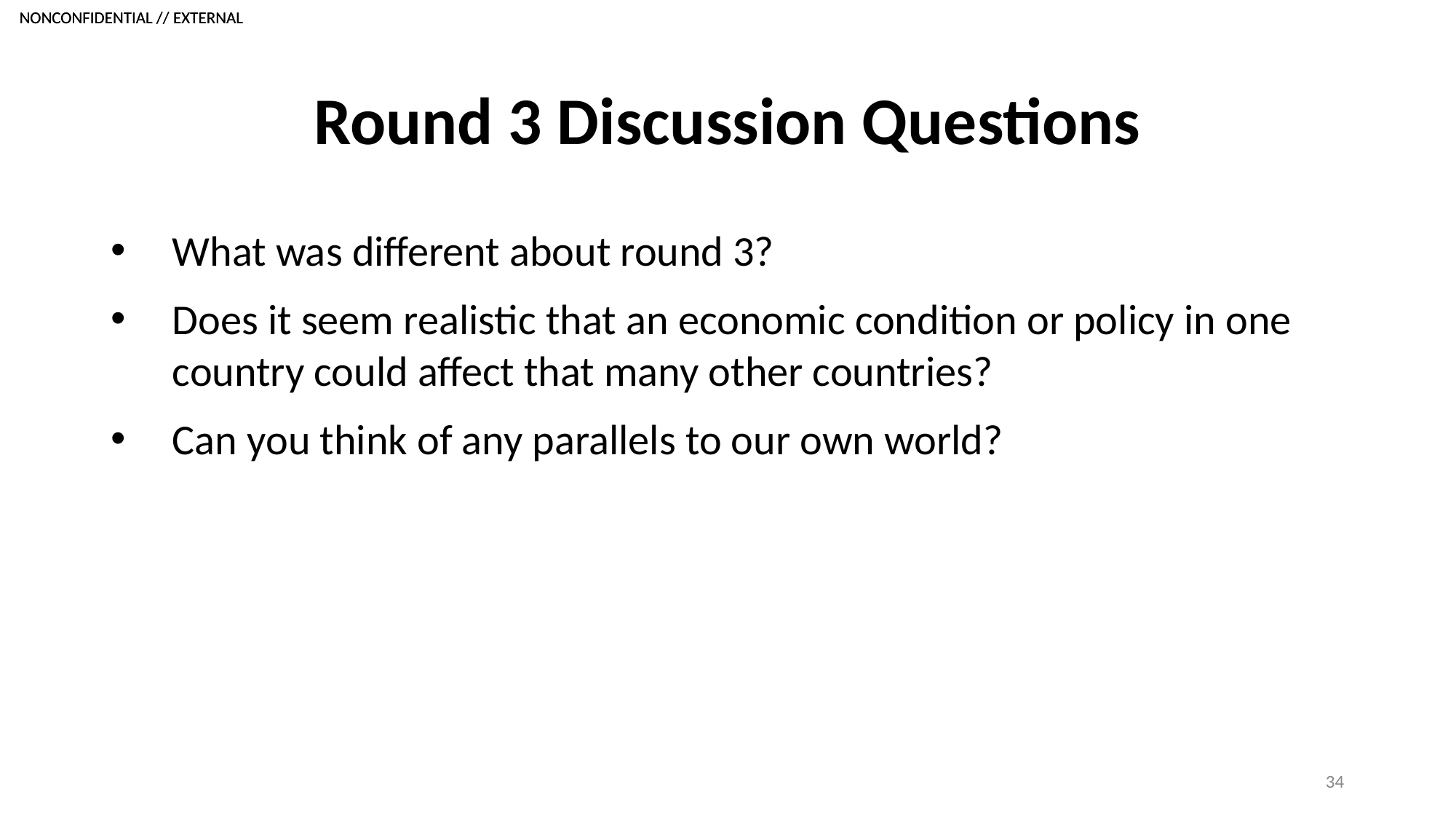

# Round 3 Discussion Questions
What was different about round 3?
Does it seem realistic that an economic condition or policy in one country could affect that many other countries?
Can you think of any parallels to our own world?
34